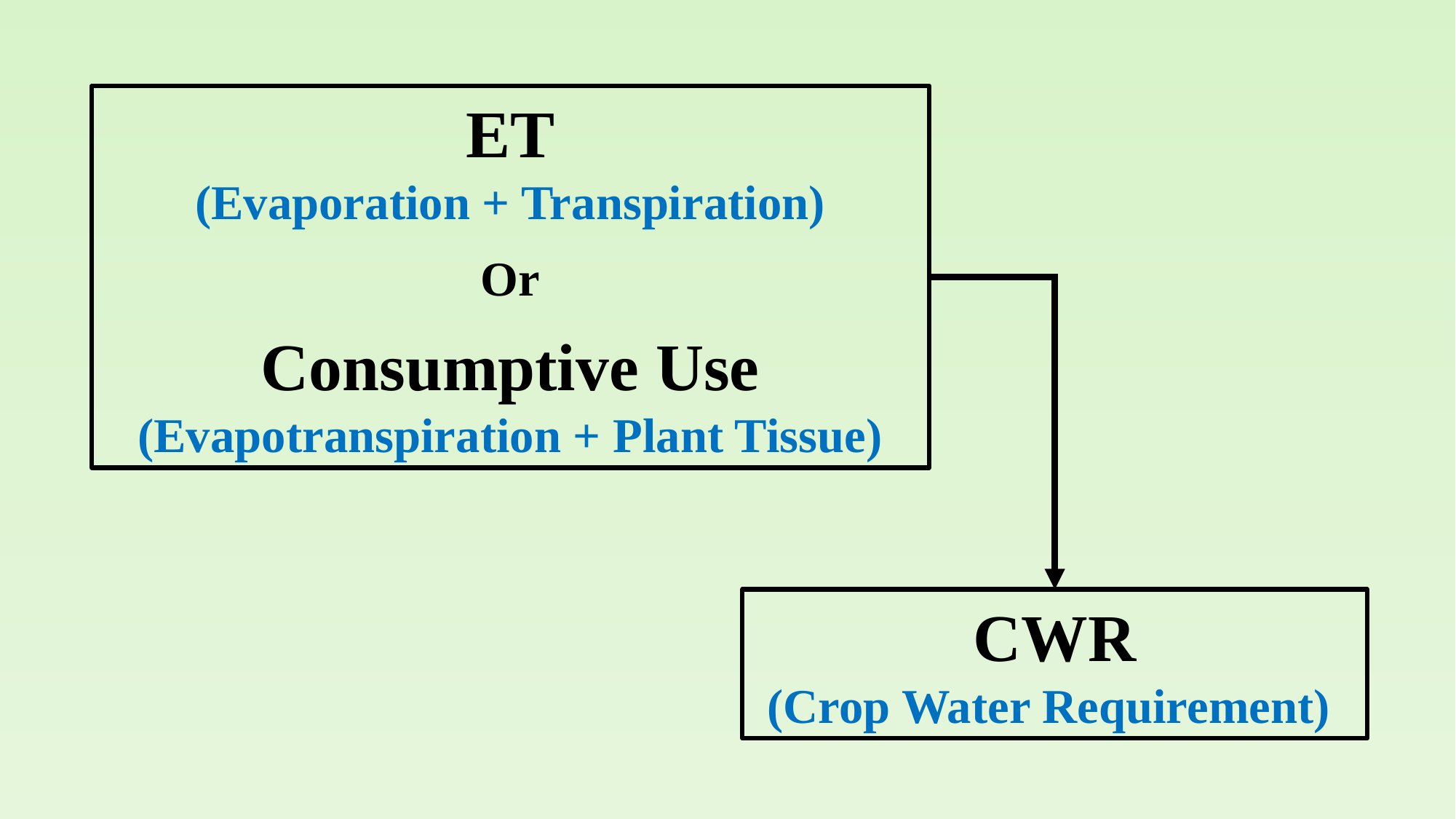

ET
(Evaporation + Transpiration)

Or

Consumptive Use
(Evapotranspiration + Plant Tissue)
CWR
(Crop Water Requirement)